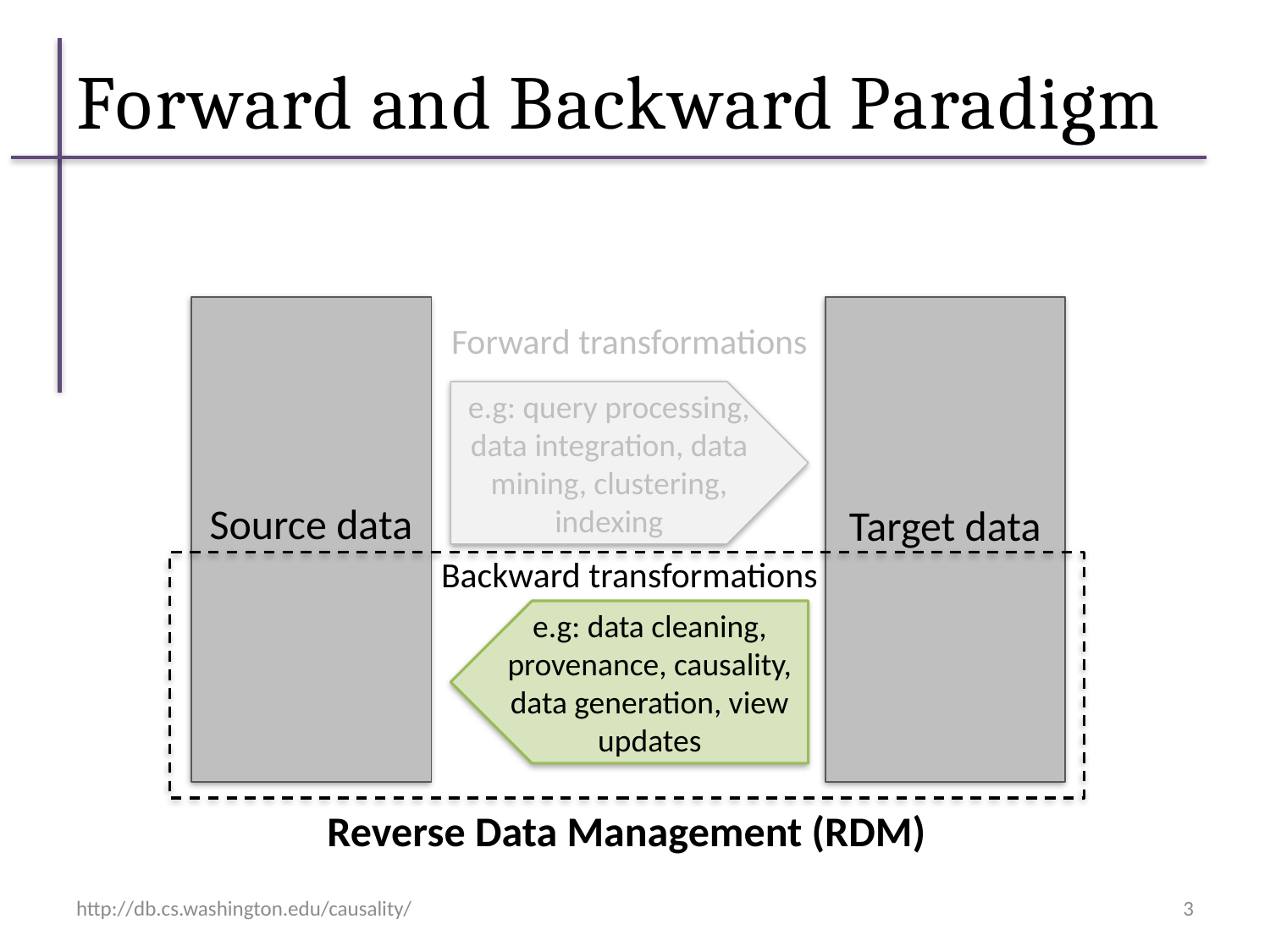

# Forward and Backward Paradigm

Forward transformations
e.g: query processing, data integration, data mining, clustering, indexing
Source data
Target data
Backward transformations

e.g: data cleaning, provenance, causality, data generation, view updates
Reverse Data Management (RDM)
http://db.cs.washington.edu/causality/
3